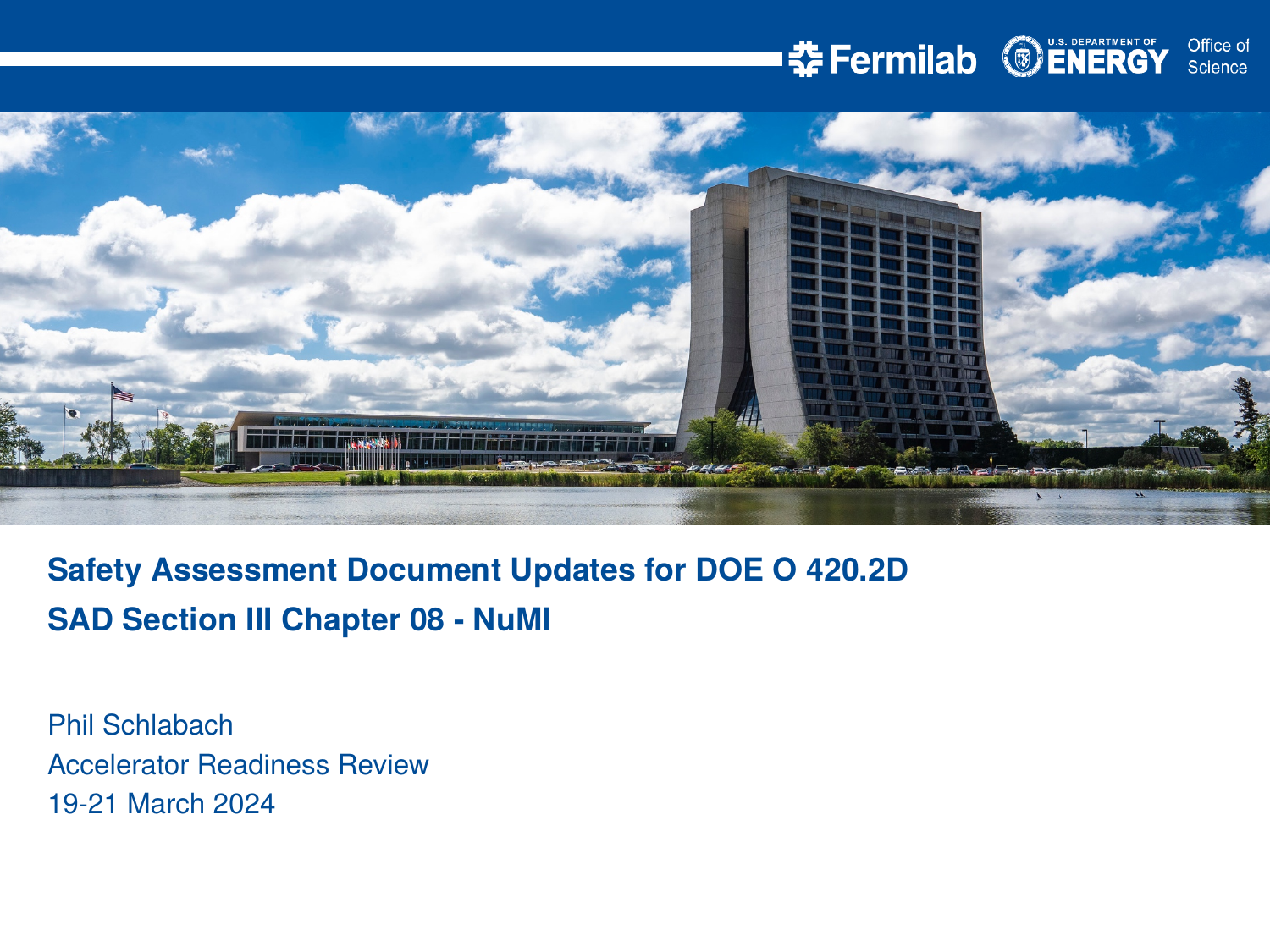

Safety Assessment Document Updates for DOE O 420.2D
SAD Section III Chapter 08 - NuMI

Phil Schlabach
Accelerator Readiness Review
19-21 March 2024